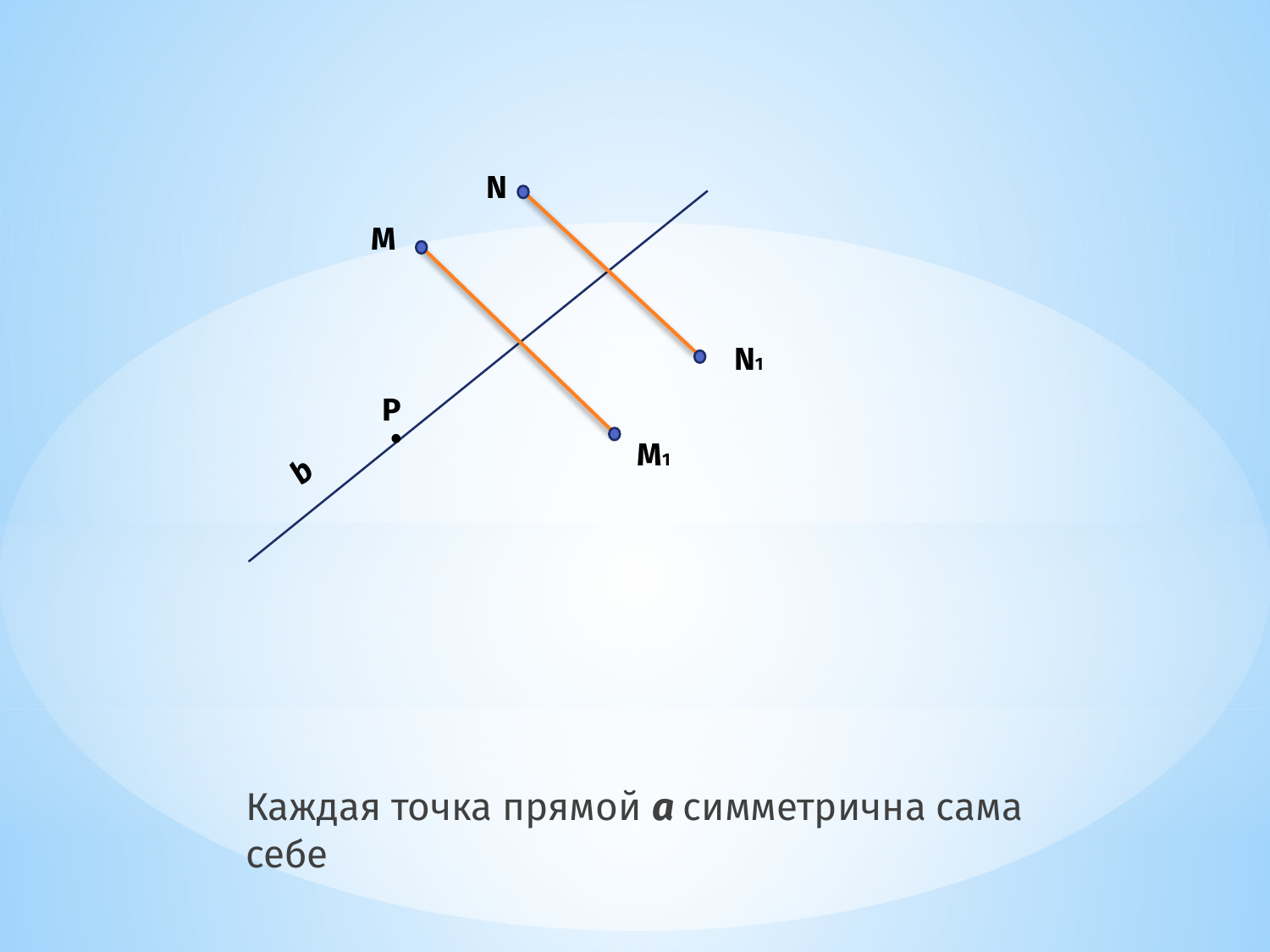

#
N

M

N1

P
M1

b
Каждая точка прямой a симметрична сама себе